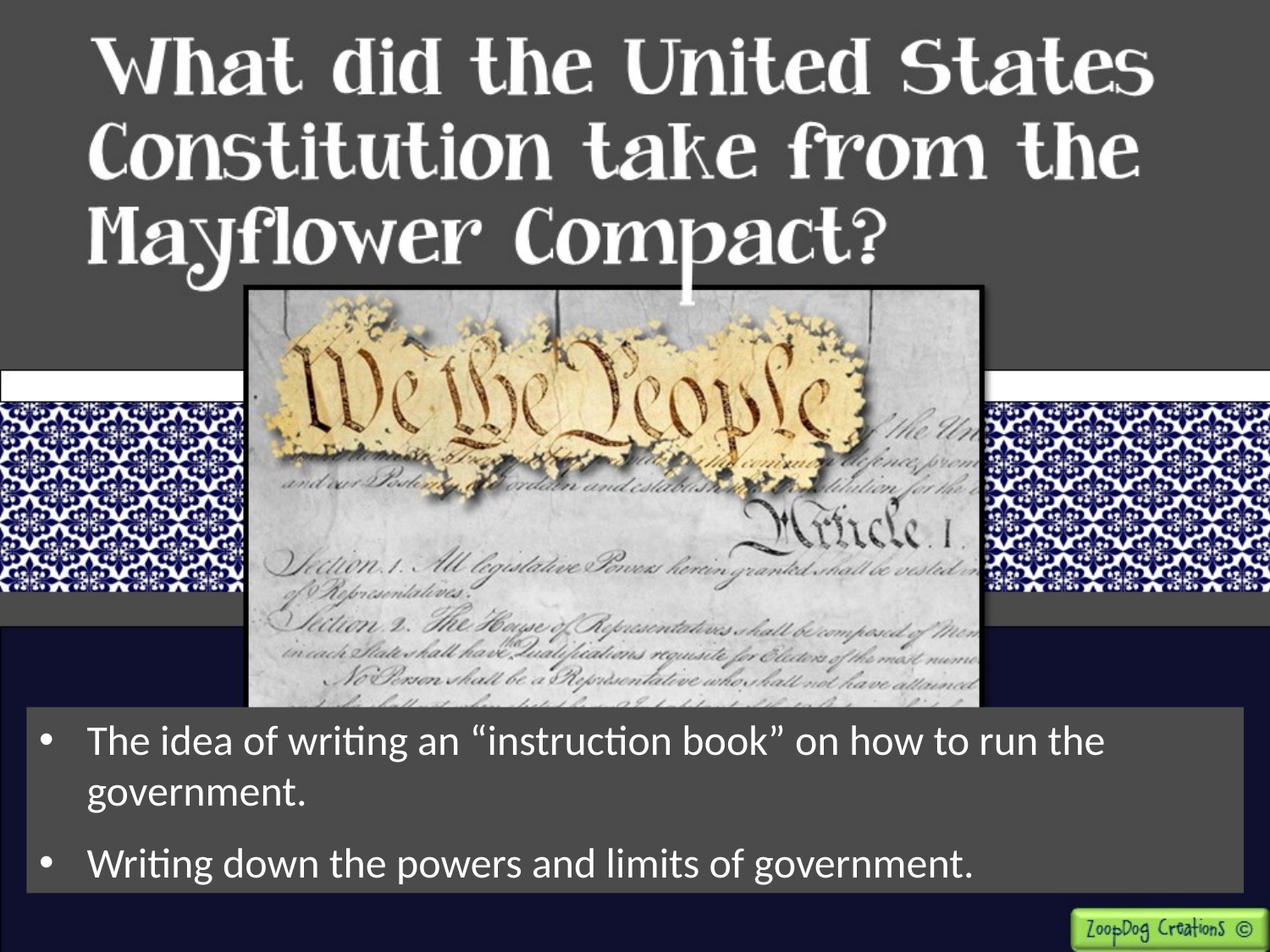

The idea of writing an “instruction book” on how to run the government.
Writing down the powers and limits of government.